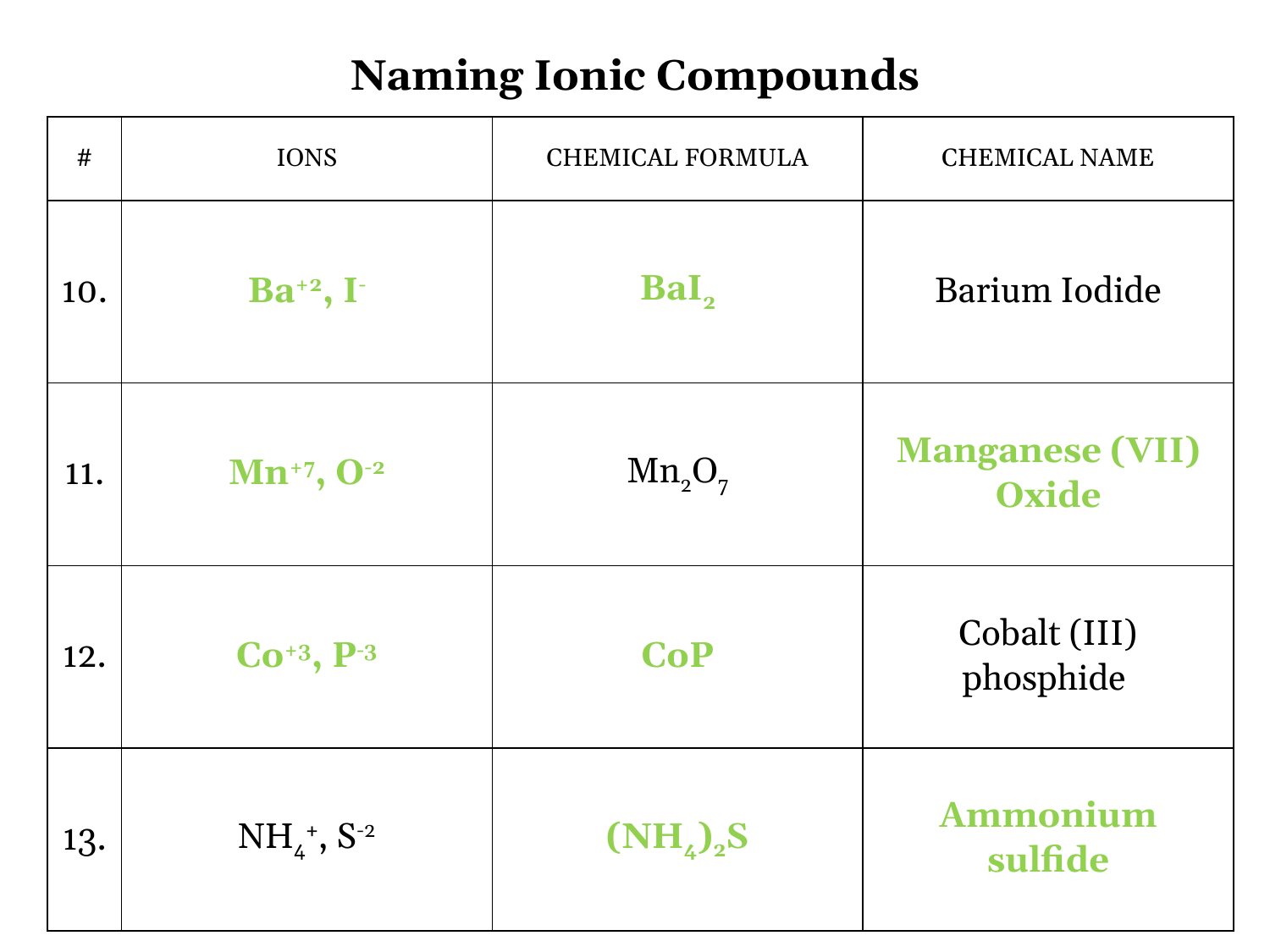

Naming Ionic Compounds
| # | IONS | CHEMICAL FORMULA | CHEMICAL NAME |
| --- | --- | --- | --- |
| 10. | Ba+2, I- | BaI2 | Barium Iodide |
| 11. | Mn+7, O-2 | Mn2O7 | Manganese (VII) Oxide |
| 12. | Co+3, P-3 | CoP | Cobalt (III) phosphide |
| 13. | NH4+, S-2 | (NH4)2S | Ammonium sulfide |